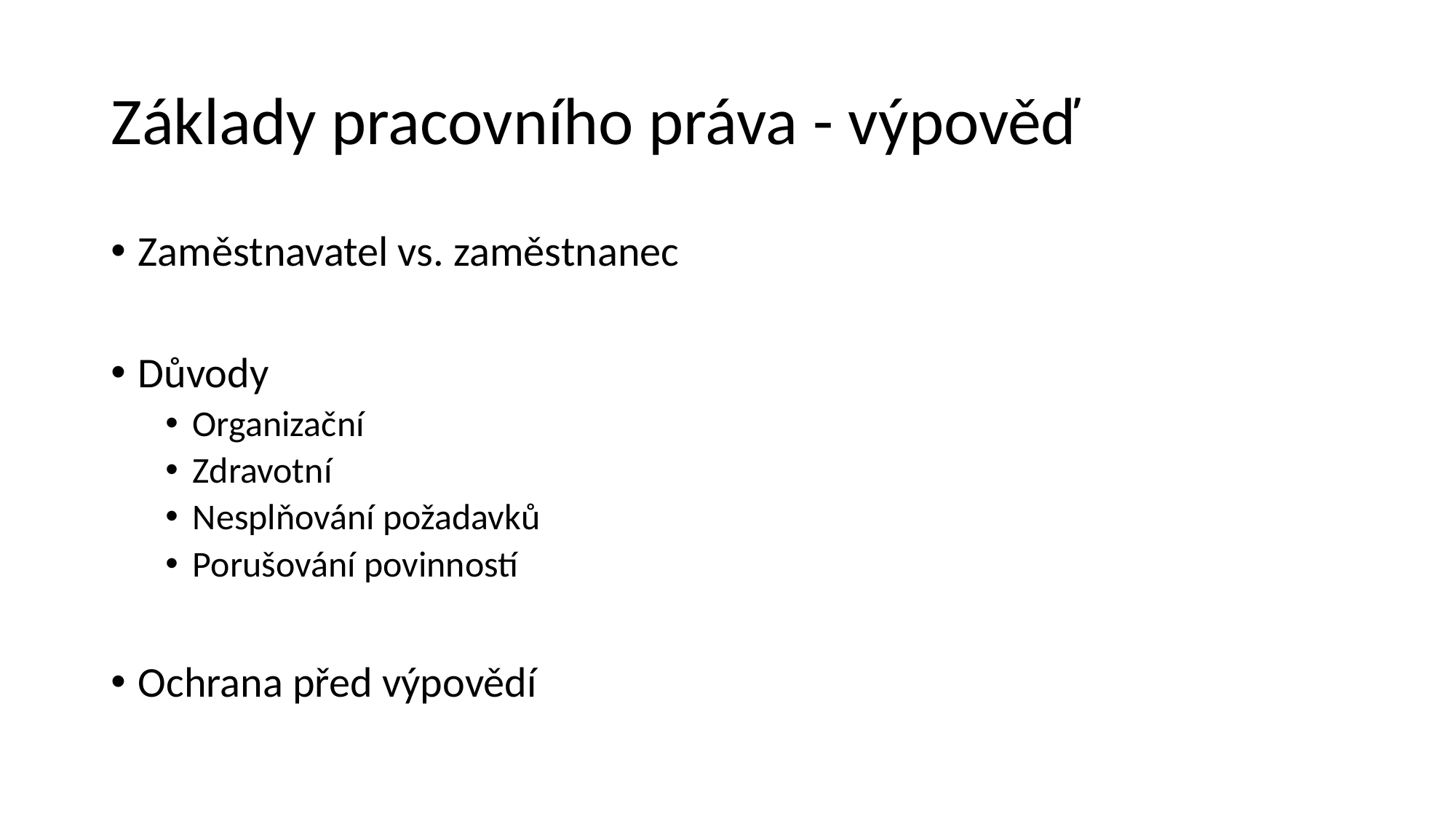

# Základy pracovního práva - výpověď
Zaměstnavatel vs. zaměstnanec

Důvody
Organizační
Zdravotní
Nesplňování požadavků
Porušování povinností

Ochrana před výpovědí